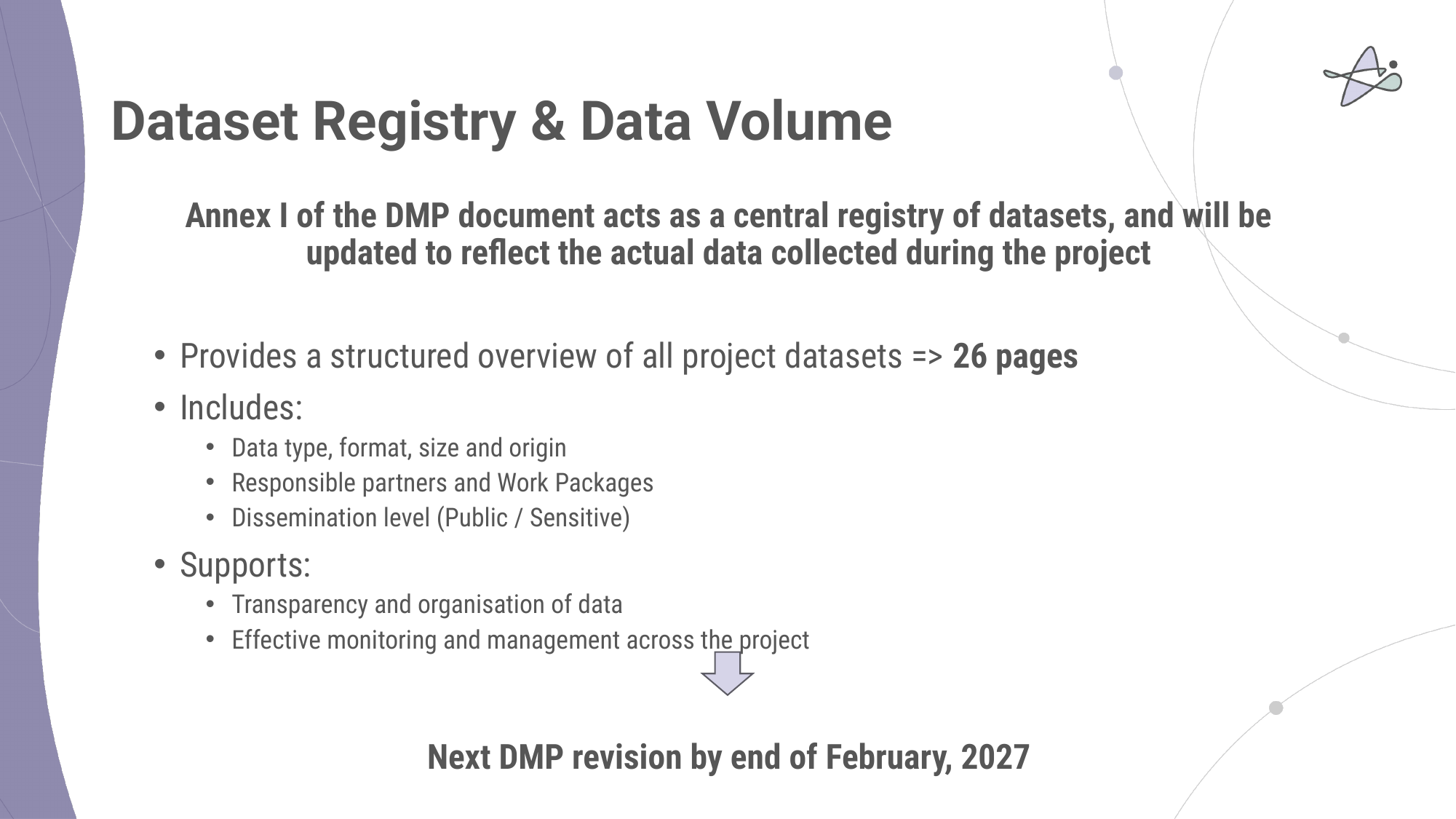

# Dataset Registry & Data Volume
Annex I of the DMP document acts as a central registry of datasets, and will be updated to reflect the actual data collected during the project

Provides a structured overview of all project datasets => 26 pages
Includes:
Data type, format, size and origin
Responsible partners and Work Packages
Dissemination level (Public / Sensitive)
Supports:
Transparency and organisation of data
Effective monitoring and management across the project

Next DMP revision by end of February, 2027